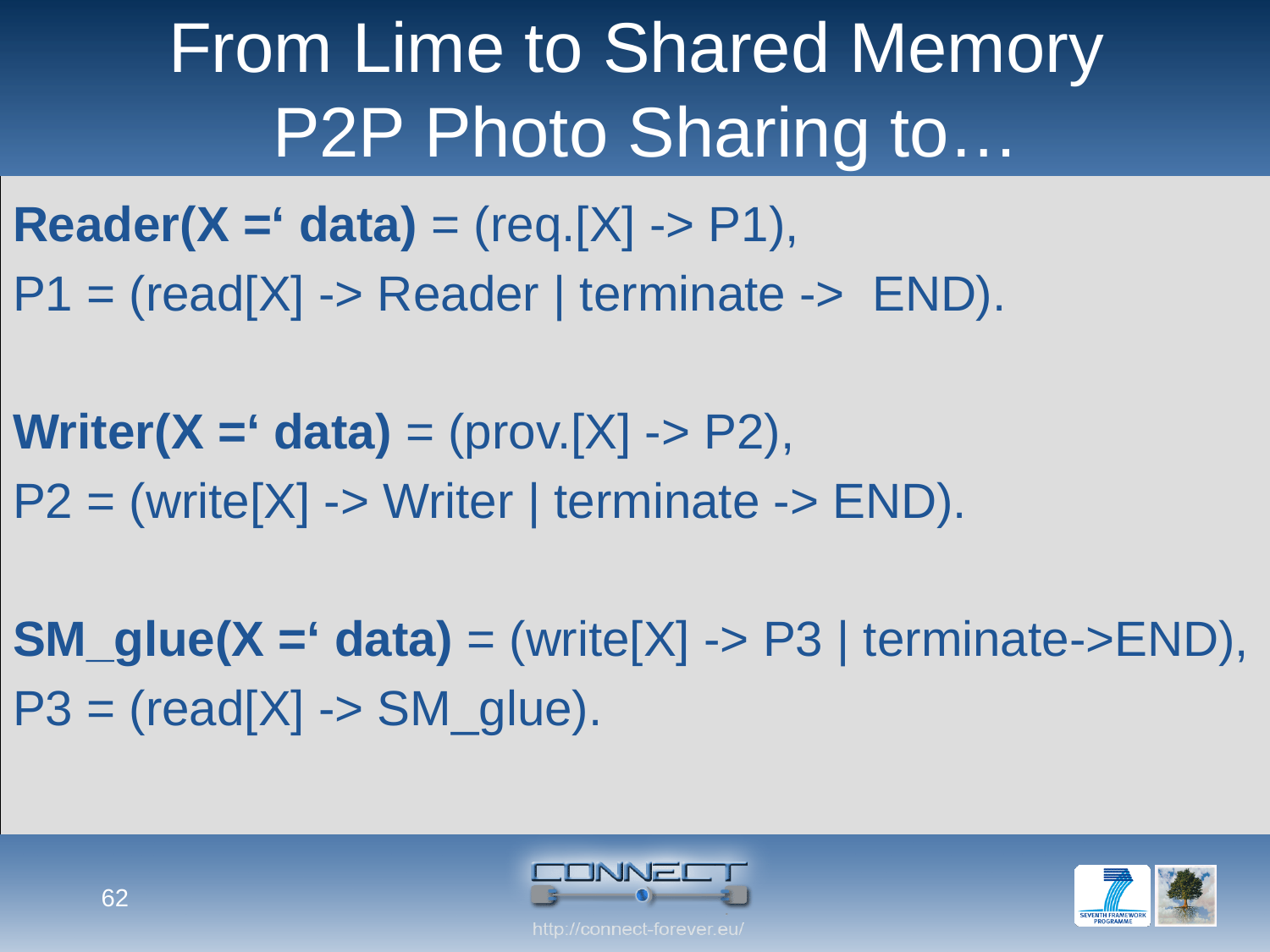

# From Lime to Shared Memory P2P Photo Sharing to…
Reader(X =‘ data) = (req.[X] -> P1),
P1 = (read[X] -> Reader | terminate ->  END).

Writer(X =‘ data) = (prov.[X] -> P2),
P2 = (write[X] -> Writer | terminate -> END).

SM_glue(X =‘ data) = (write[X] -> P3 | terminate->END),
P3 = (read[X] -> SM_glue).

62